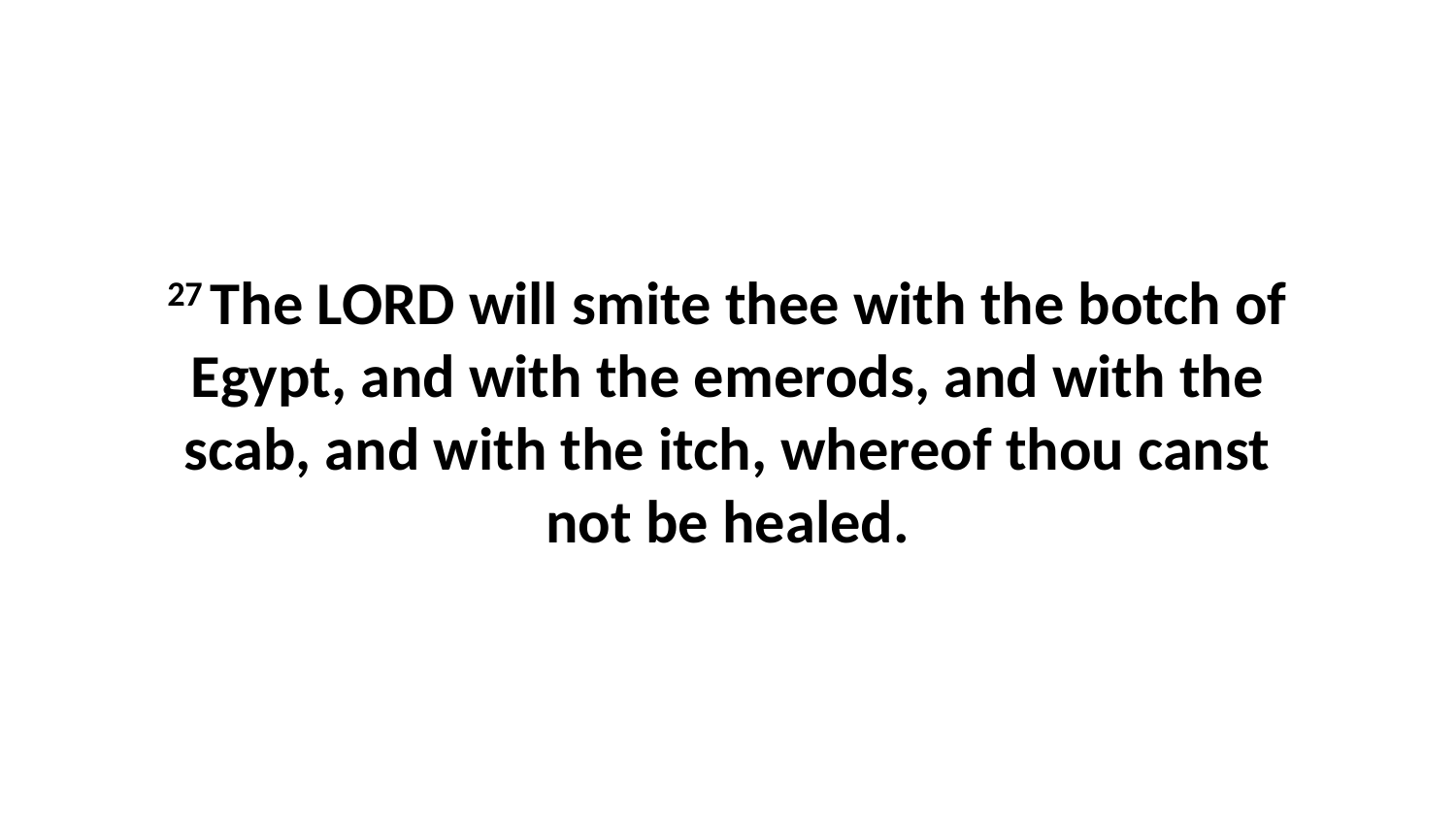

27 The LORD will smite thee with the botch of Egypt, and with the emerods, and with the scab, and with the itch, whereof thou canst not be healed.